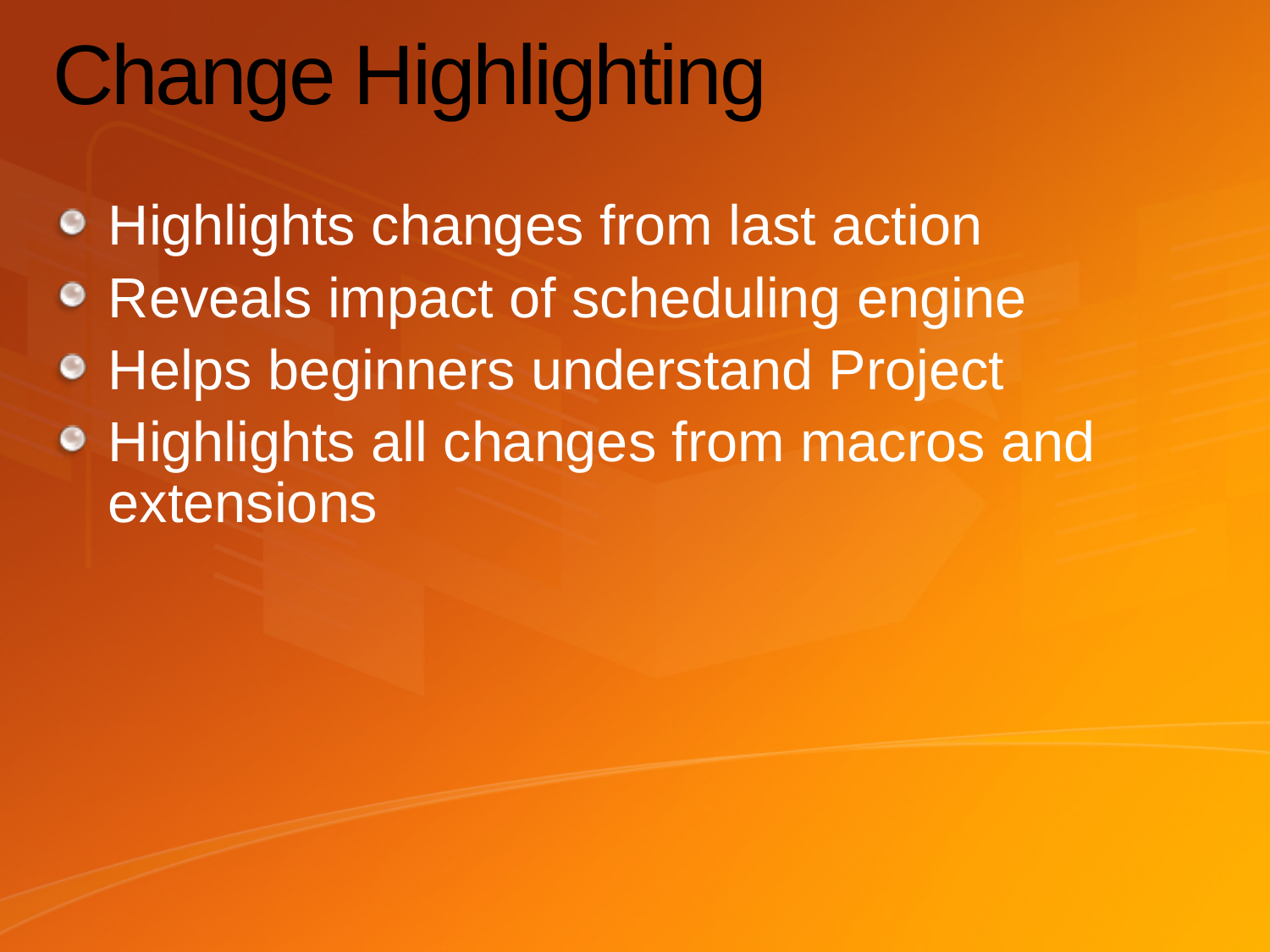

# Change Highlighting
Highlights changes from last action
Reveals impact of scheduling engine
Helps beginners understand Project
Highlights all changes from macros and extensions